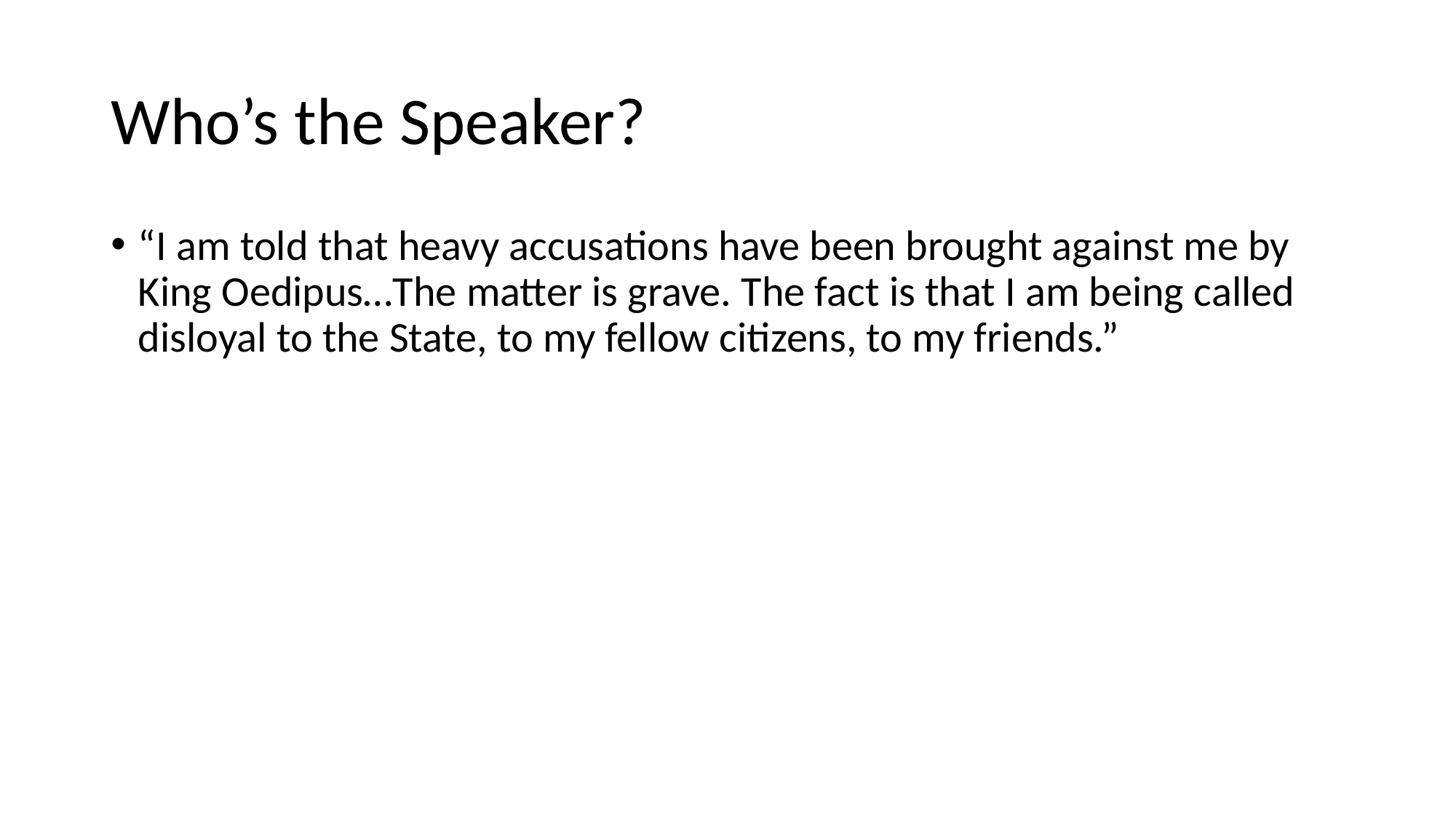

# Who’s the Speaker?
“I am told that heavy accusations have been brought against me by King Oedipus…The matter is grave. The fact is that I am being called disloyal to the State, to my fellow citizens, to my friends.”